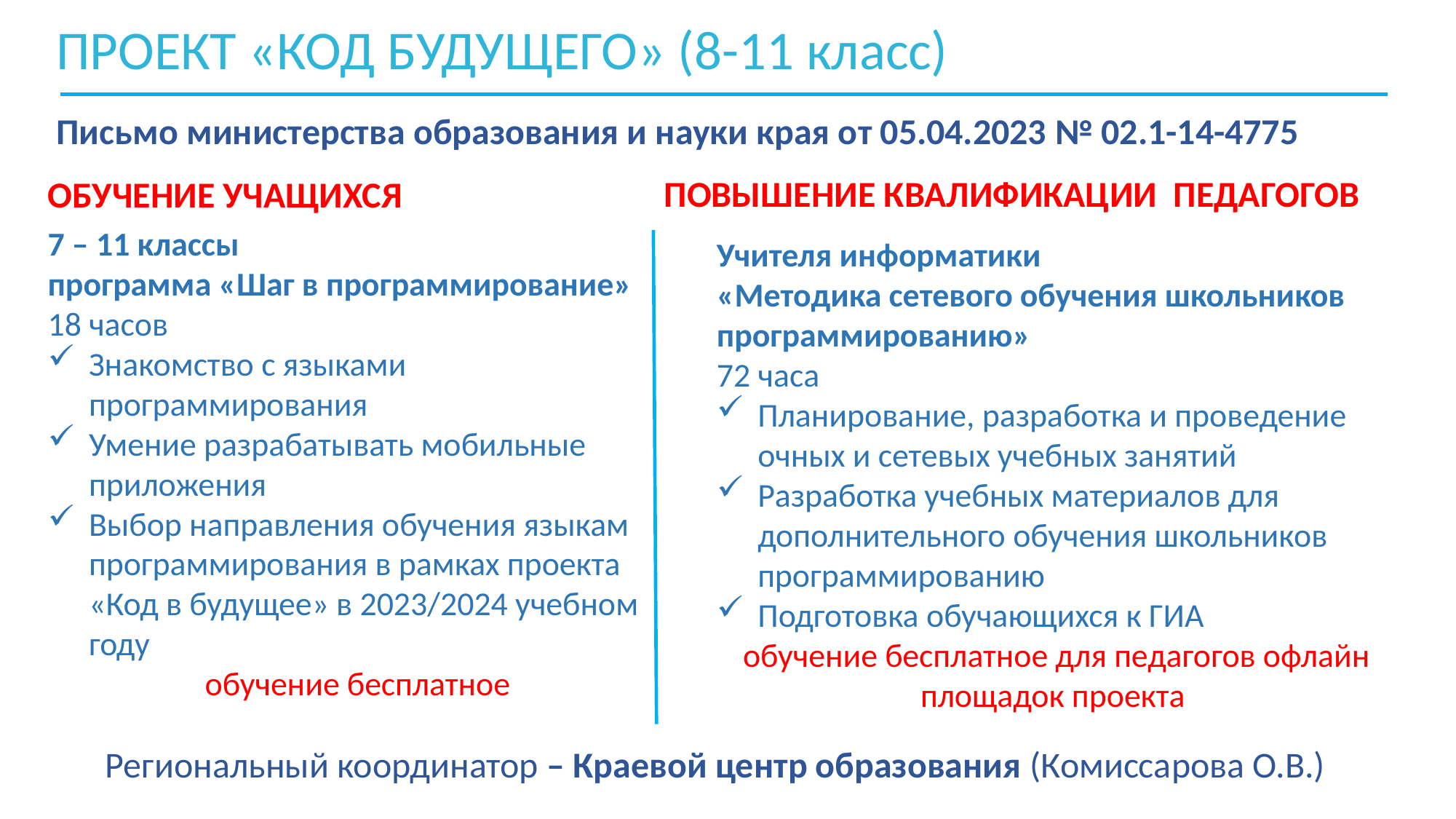

ПРОЕКТ «КОД БУДУЩЕГО» (8-11 класс)
Письмо министерства образования и науки края от 05.04.2023 № 02.1-14-4775
ПОВЫШЕНИЕ КВАЛИФИКАЦИИ  ПЕДАГОГОВ
ОБУЧЕНИЕ УЧАЩИХСЯ
7 – 11 классы
программа «Шаг в программирование»
18 часов
Знакомство с языками программирования
Умение разрабатывать мобильные приложения
Выбор направления обучения языкам программирования в рамках проекта «Код в будущее» в 2023/2024 учебном году
 обучение бесплатное
Учителя информатики
«Методика сетевого обучения школьников программированию»
72 часа
Планирование, разработка и проведение очных и сетевых учебных занятий
Разработка учебных материалов для дополнительного обучения школьников программированию
Подготовка обучающихся к ГИА
 обучение бесплатное для педагогов офлайн площадок проекта
Региональный координатор – Краевой центр образования (Комиссарова О.В.)